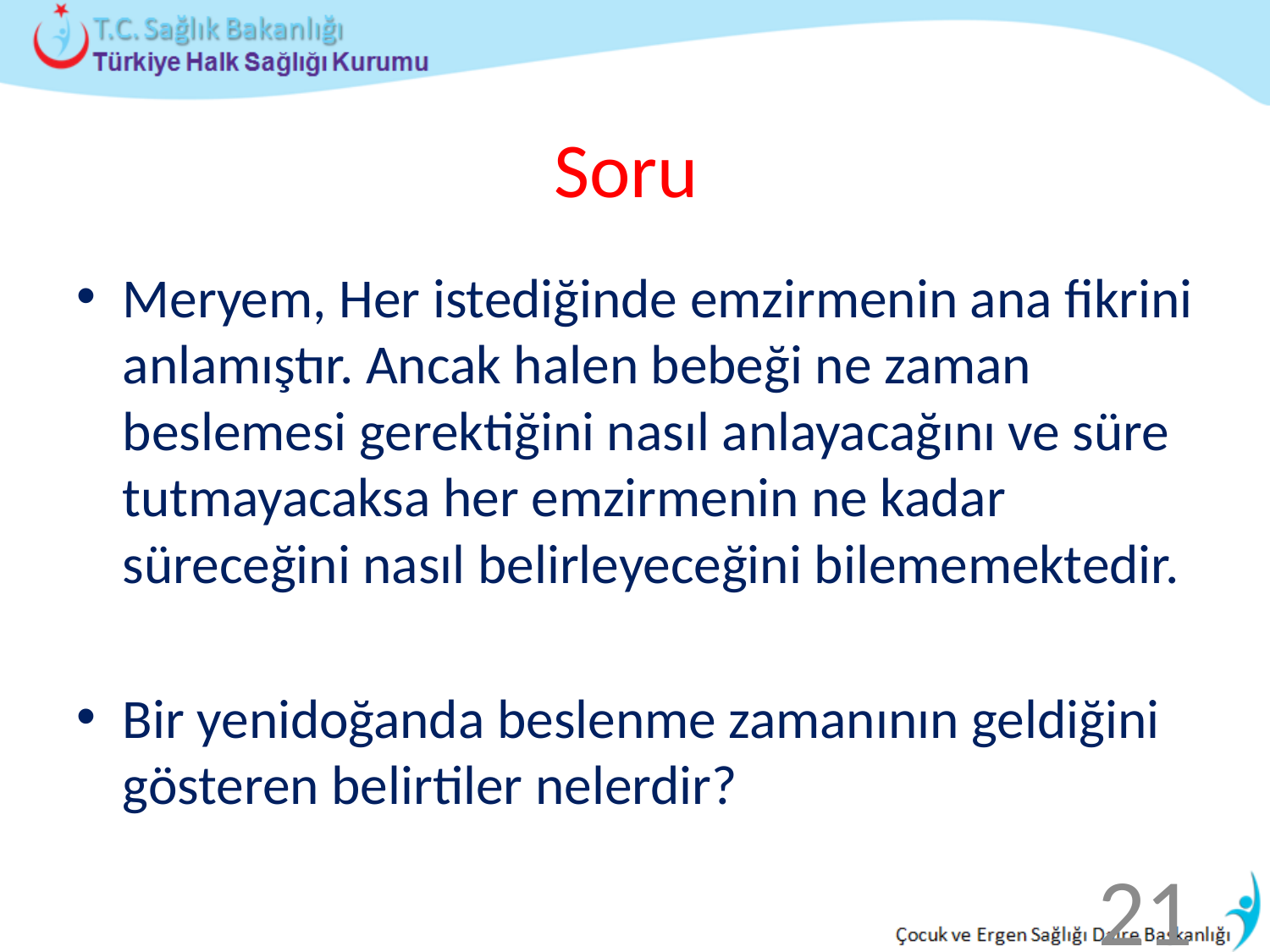

# Soru
Meryem, Her istediğinde emzirmenin ana fikrini anlamıştır. Ancak halen bebeği ne zaman beslemesi gerektiğini nasıl anlayacağını ve süre tutmayacaksa her emzirmenin ne kadar süreceğini nasıl belirleyeceğini bilememektedir.

Bir yenidoğanda beslenme zamanının geldiğini gösteren belirtiler nelerdir?
21